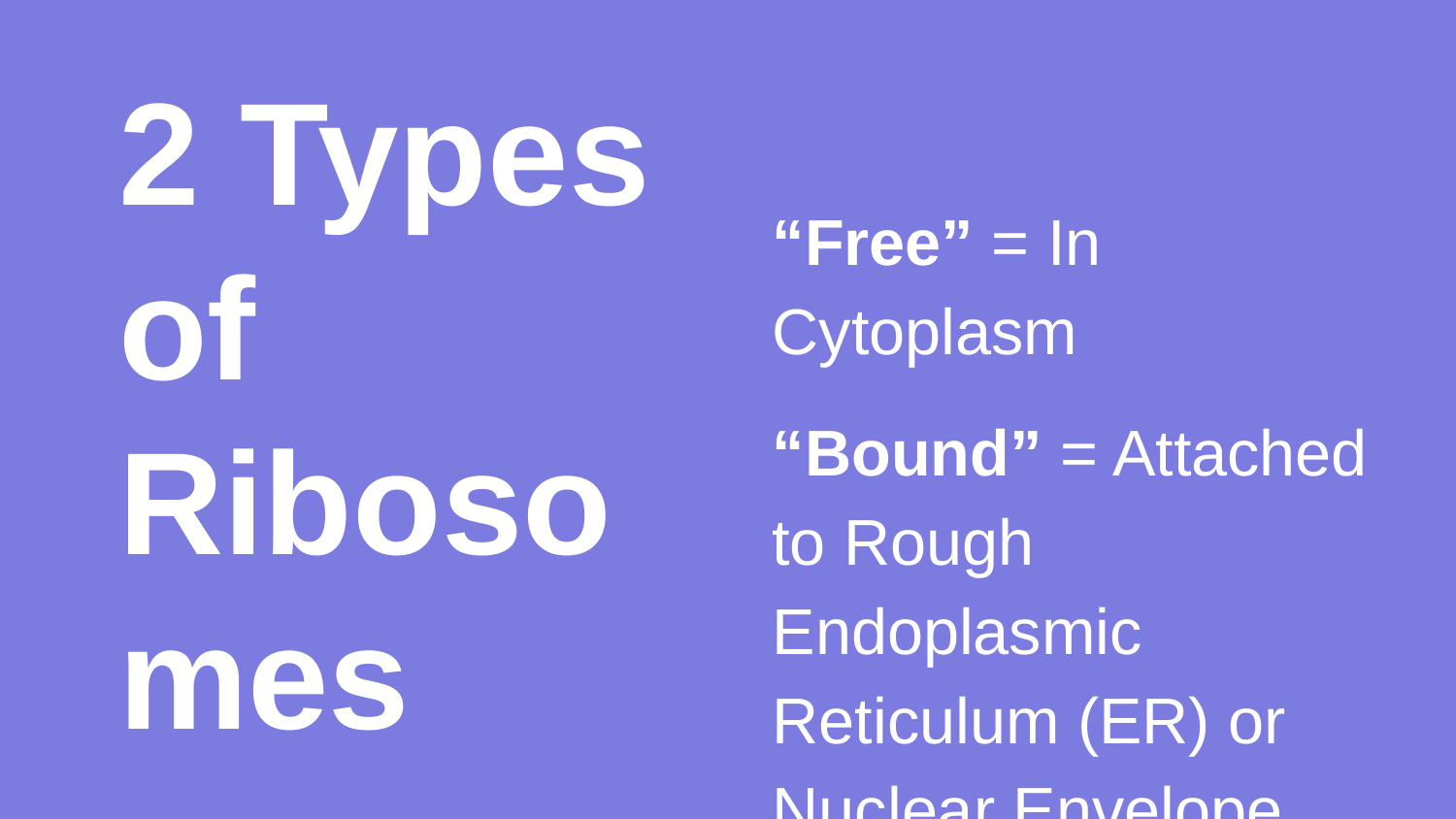

# 2 Types of Ribosomes
“Free” = In Cytoplasm
“Bound” = Attached to Rough Endoplasmic Reticulum (ER) or Nuclear Envelope